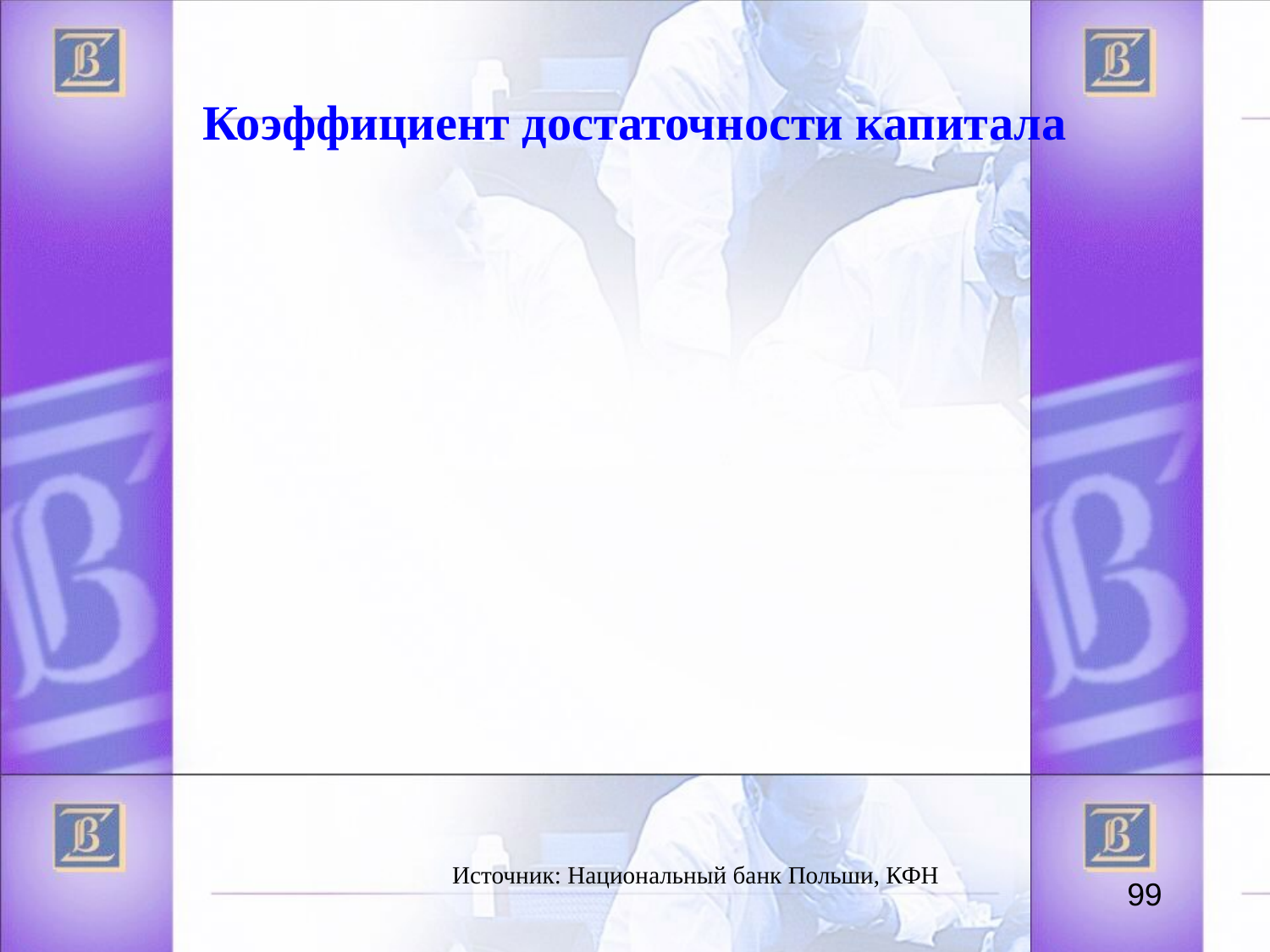

Коэффициент достаточности капитала
Источник: Национальный банк Польши, КФН
99